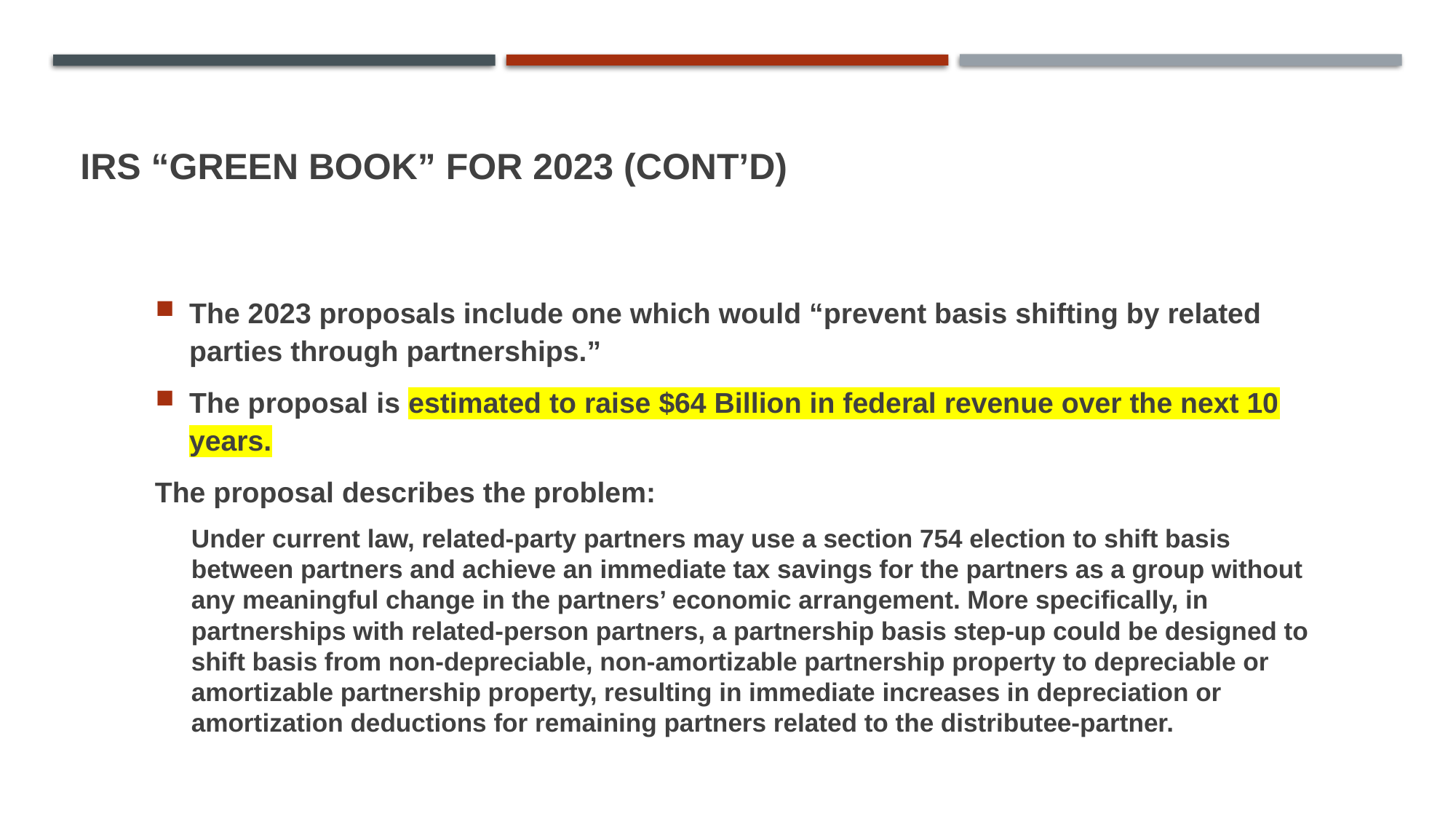

# IRS “green BooK” for 2023 (cont’d)
The 2023 proposals include one which would “prevent basis shifting by related parties through partnerships.”
The proposal is estimated to raise $64 Billion in federal revenue over the next 10 years.
The proposal describes the problem:
Under current law, related-party partners may use a section 754 election to shift basis between partners and achieve an immediate tax savings for the partners as a group without any meaningful change in the partners’ economic arrangement. More specifically, in partnerships with related-person partners, a partnership basis step-up could be designed to shift basis from non-depreciable, non-amortizable partnership property to depreciable or amortizable partnership property, resulting in immediate increases in depreciation or amortization deductions for remaining partners related to the distributee-partner.